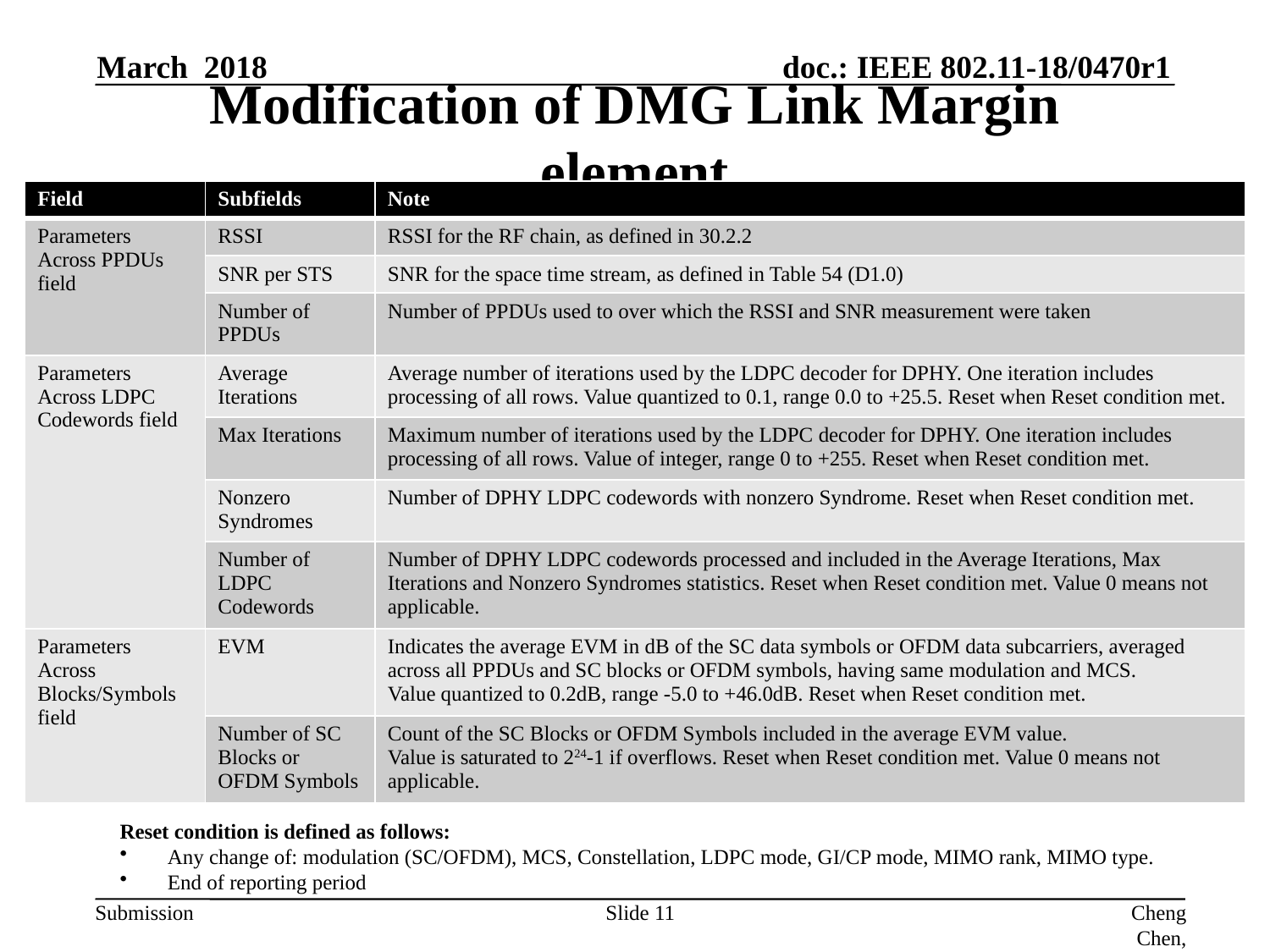

March  2018
# Modification of DMG Link Margin element
| Field | Subfields | Note |
| --- | --- | --- |
| Parameters Across PPDUs field | RSSI | RSSI for the RF chain, as defined in 30.2.2 |
|  | SNR per STS | SNR for the space time stream, as defined in Table 54 (D1.0) |
|  | Number of PPDUs | Number of PPDUs used to over which the RSSI and SNR measurement were taken |
| Parameters Across LDPC Codewords field | Average Iterations | Average number of iterations used by the LDPC decoder for DPHY. One iteration includes processing of all rows. Value quantized to 0.1, range 0.0 to +25.5. Reset when Reset condition met. |
|  | Max Iterations | Maximum number of iterations used by the LDPC decoder for DPHY. One iteration includes processing of all rows. Value of integer, range 0 to +255. Reset when Reset condition met. |
|  | Nonzero Syndromes | Number of DPHY LDPC codewords with nonzero Syndrome. Reset when Reset condition met. |
|  | Number of LDPC Codewords | Number of DPHY LDPC codewords processed and included in the Average Iterations, Max Iterations and Nonzero Syndromes statistics. Reset when Reset condition met. Value 0 means not applicable. |
| Parameters Across Blocks/Symbols field | EVM | Indicates the average EVM in dB of the SC data symbols or OFDM data subcarriers, averaged across all PPDUs and SC blocks or OFDM symbols, having same modulation and MCS. Value quantized to 0.2dB, range -5.0 to +46.0dB. Reset when Reset condition met. |
|  | Number of SC Blocks or OFDM Symbols | Count of the SC Blocks or OFDM Symbols included in the average EVM value. Value is saturated to 224-1 if overflows. Reset when Reset condition met. Value 0 means not applicable. |
Reset condition is defined as follows:
Any change of: modulation (SC/OFDM), MCS, Constellation, LDPC mode, GI/CP mode, MIMO rank, MIMO type.
End of reporting period
Slide 11
Cheng Chen, Intel